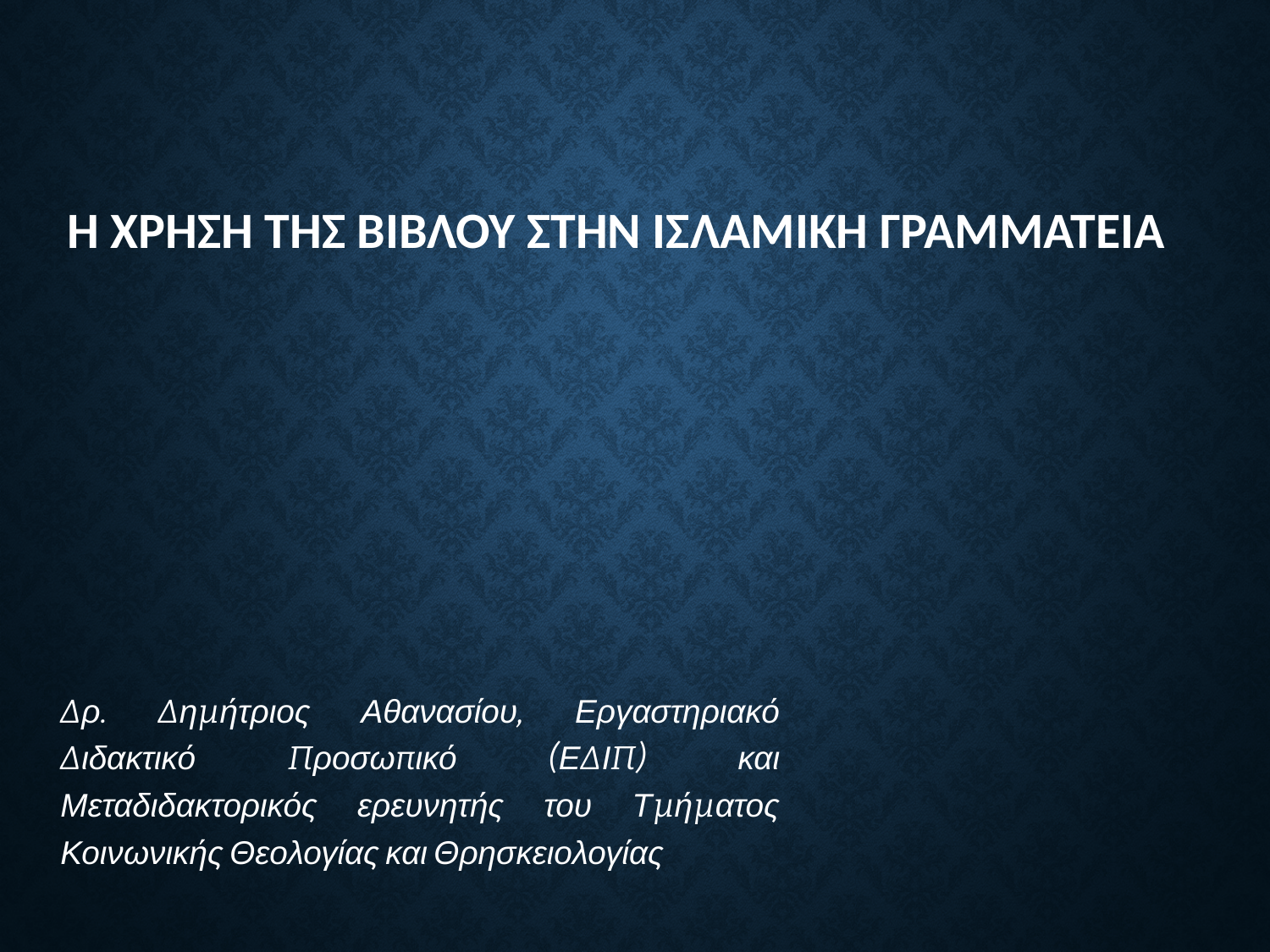

# Η χρΗση της ΒΙβλου στην ισλαμικΗ γραμματεΙα
Δρ. Δημήτριος Αθανασίου, Εργαστηριακό Διδακτικό Προσωπικό (ΕΔΙΠ) και Μεταδιδακτορικός ερευνητής του Τμήματος Κοινωνικής Θεολογίας και Θρησκειολογίας